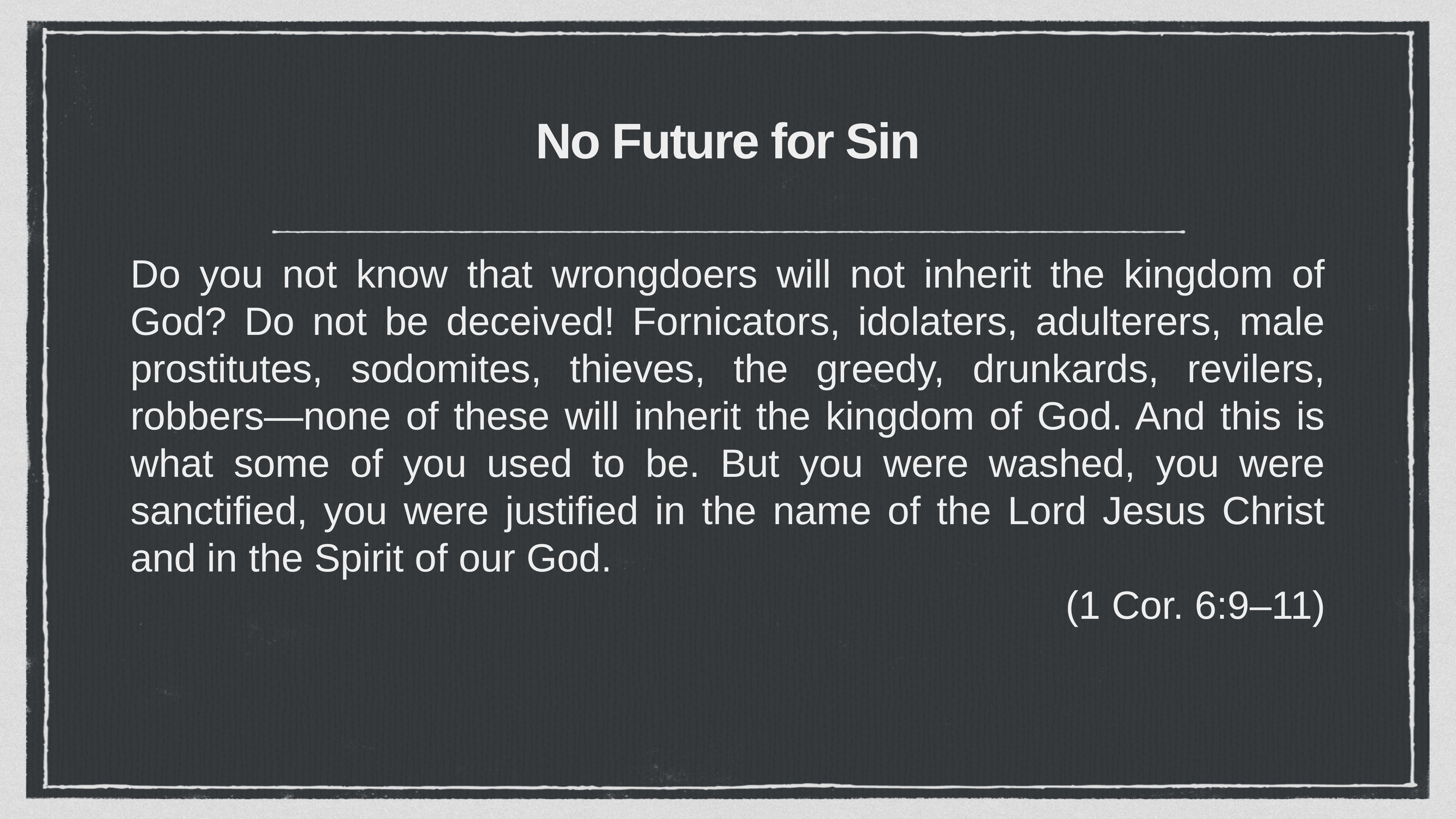

# No Future for Sin
Do you not know that wrongdoers will not inherit the kingdom of God? Do not be deceived! Fornicators, idolaters, adulterers, male prostitutes, sodomites, thieves, the greedy, drunkards, revilers, robbers—none of these will inherit the kingdom of God. And this is what some of you used to be. But you were washed, you were sanctified, you were justified in the name of the Lord Jesus Christ and in the Spirit of our God.
(1 Cor. 6:9–11)